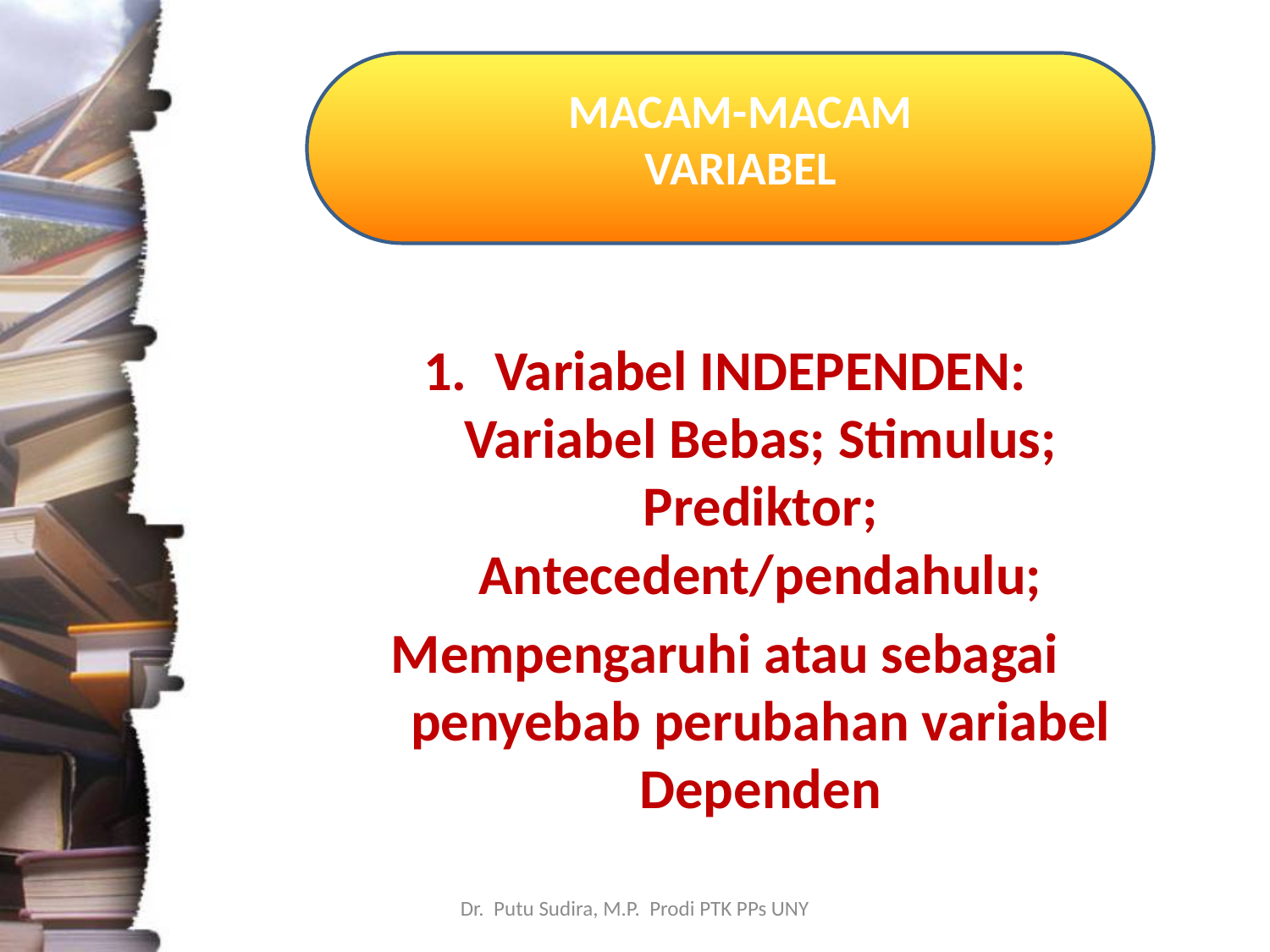

# MACAM-MACAM VARIABEL
Variabel INDEPENDEN: Variabel Bebas; Stimulus; Prediktor; Antecedent/pendahulu;
Mempengaruhi atau sebagai penyebab perubahan variabel Dependen
Dr.  Putu Sudira, M.P.  Prodi PTK PPs UNY